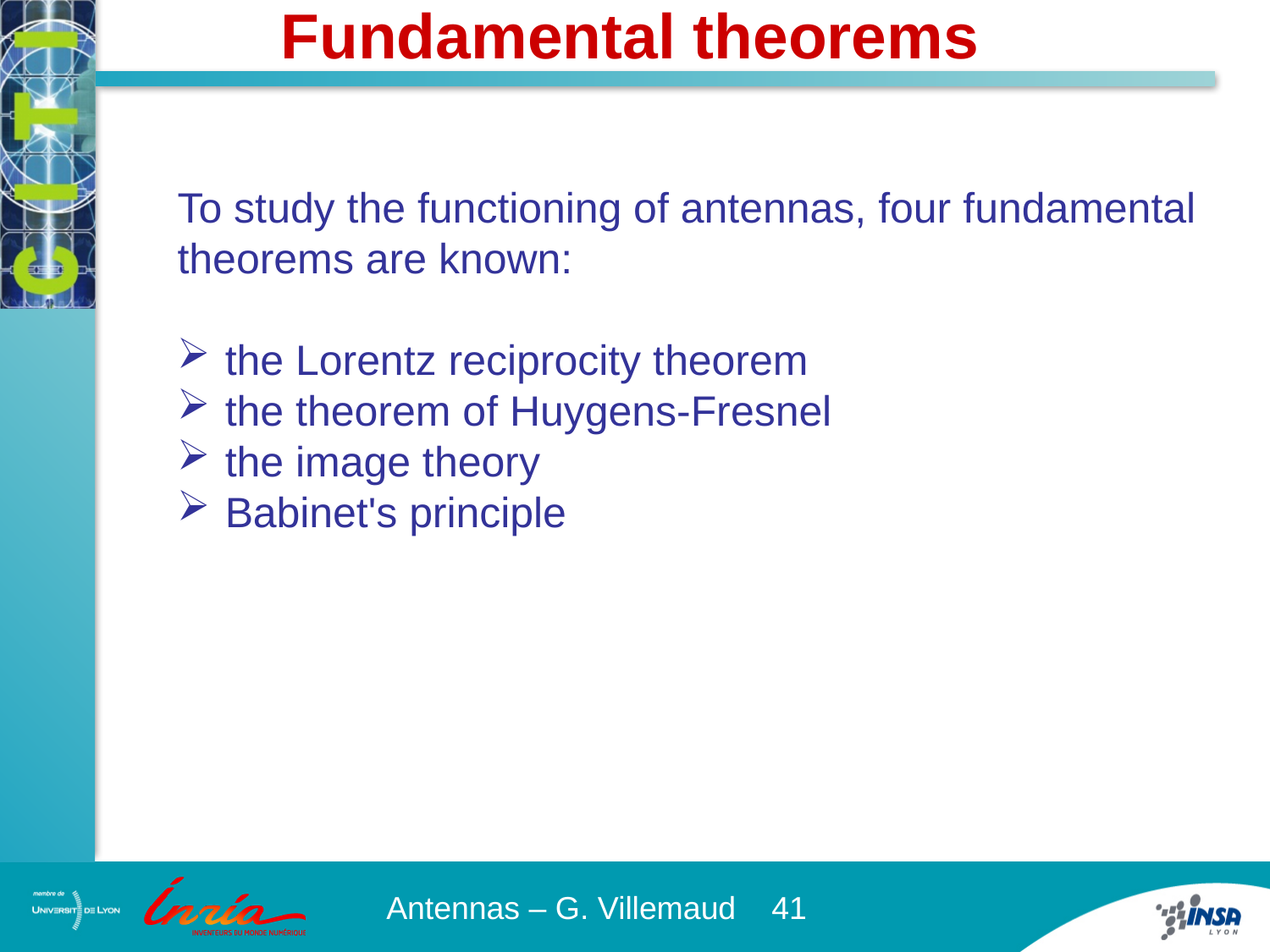

Fundamental theorems
To study the functioning of antennas, four fundamental theorems are known:

the Lorentz reciprocity theorem
the theorem of Huygens-Fresnel
the image theory
Babinet's principle